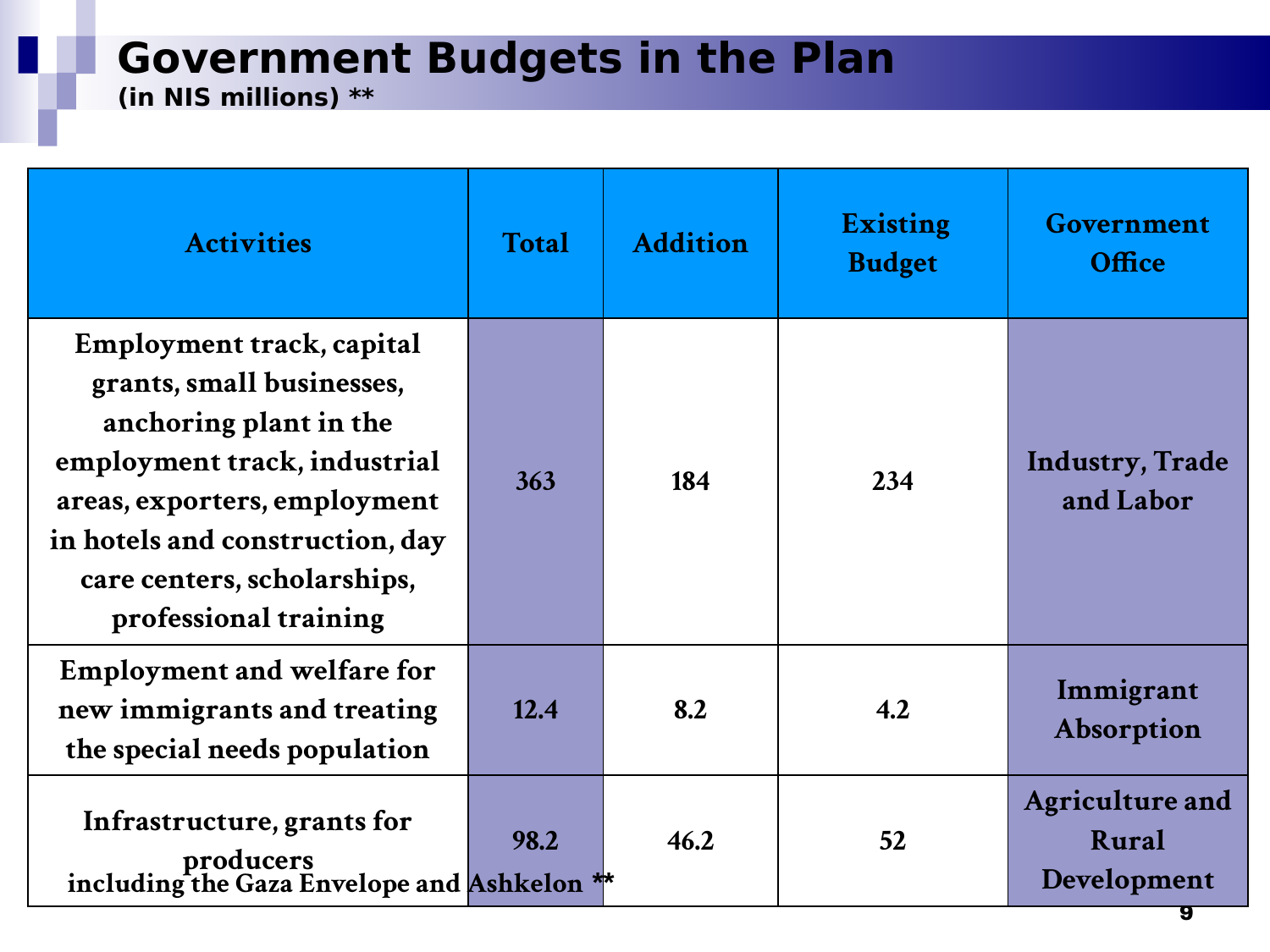

# Government Budgets in the Plan (in NIS millions) **
| Activities | Total | Addition | Existing Budget | Government Office |
| --- | --- | --- | --- | --- |
| Employment track, capital grants, small businesses, anchoring plant in the employment track, industrial areas, exporters, employment in hotels and construction, day care centers, scholarships, professional training | 363 | 184 | 234 | Industry, Trade and Labor |
| Employment and welfare for new immigrants and treating the special needs population | 12.4 | 8.2 | 4.2 | Immigrant Absorption |
| Infrastructure, grants for producers | 98.2 | 46.2 | 52 | Agriculture and Rural Development |
** including the Gaza Envelope and Ashkelon
9